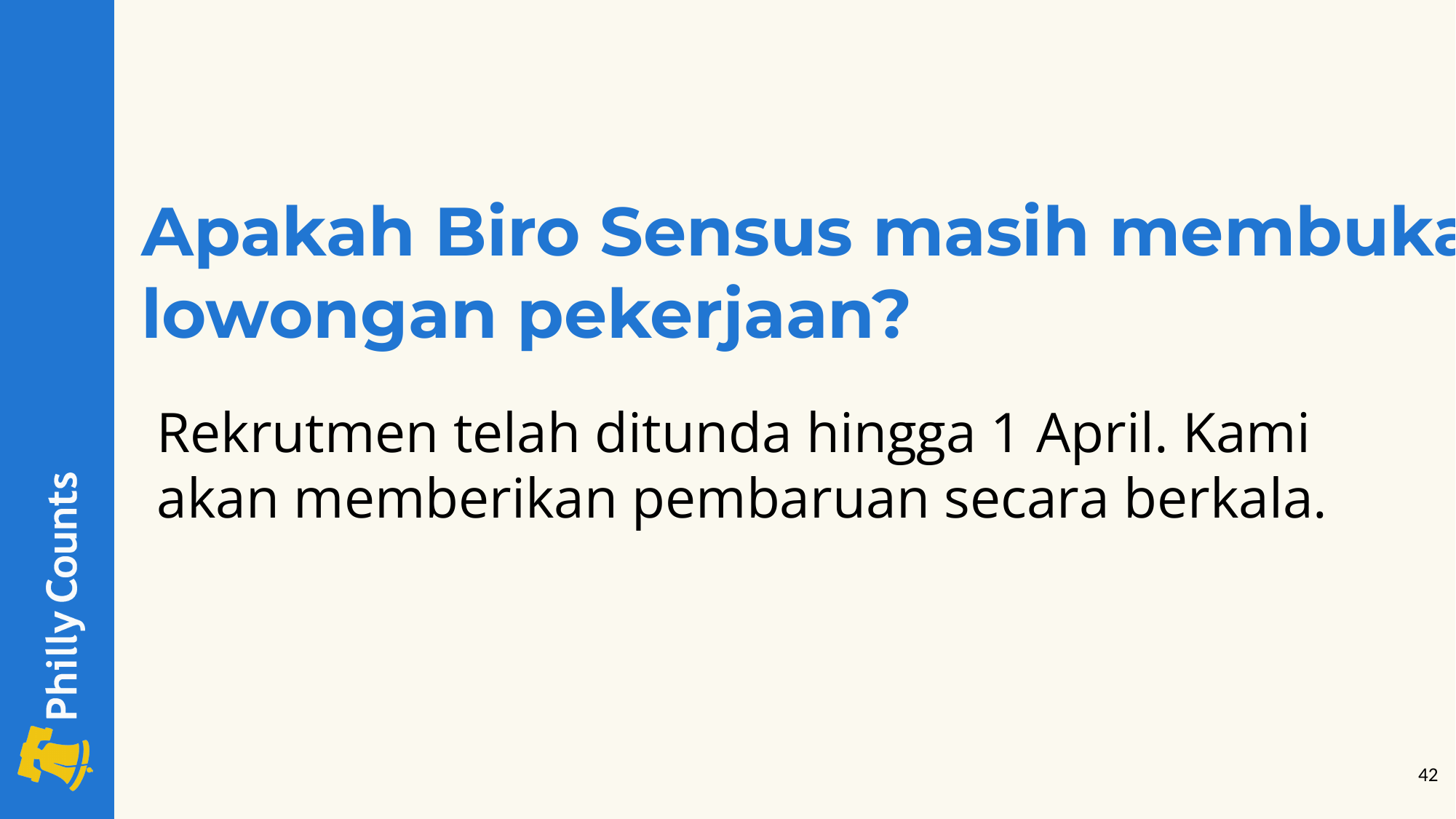

Apakah Biro Sensus masih membuka lowongan pekerjaan?

Rekrutmen telah ditunda hingga 1 April. Kami akan memberikan pembaruan secara berkala.
42